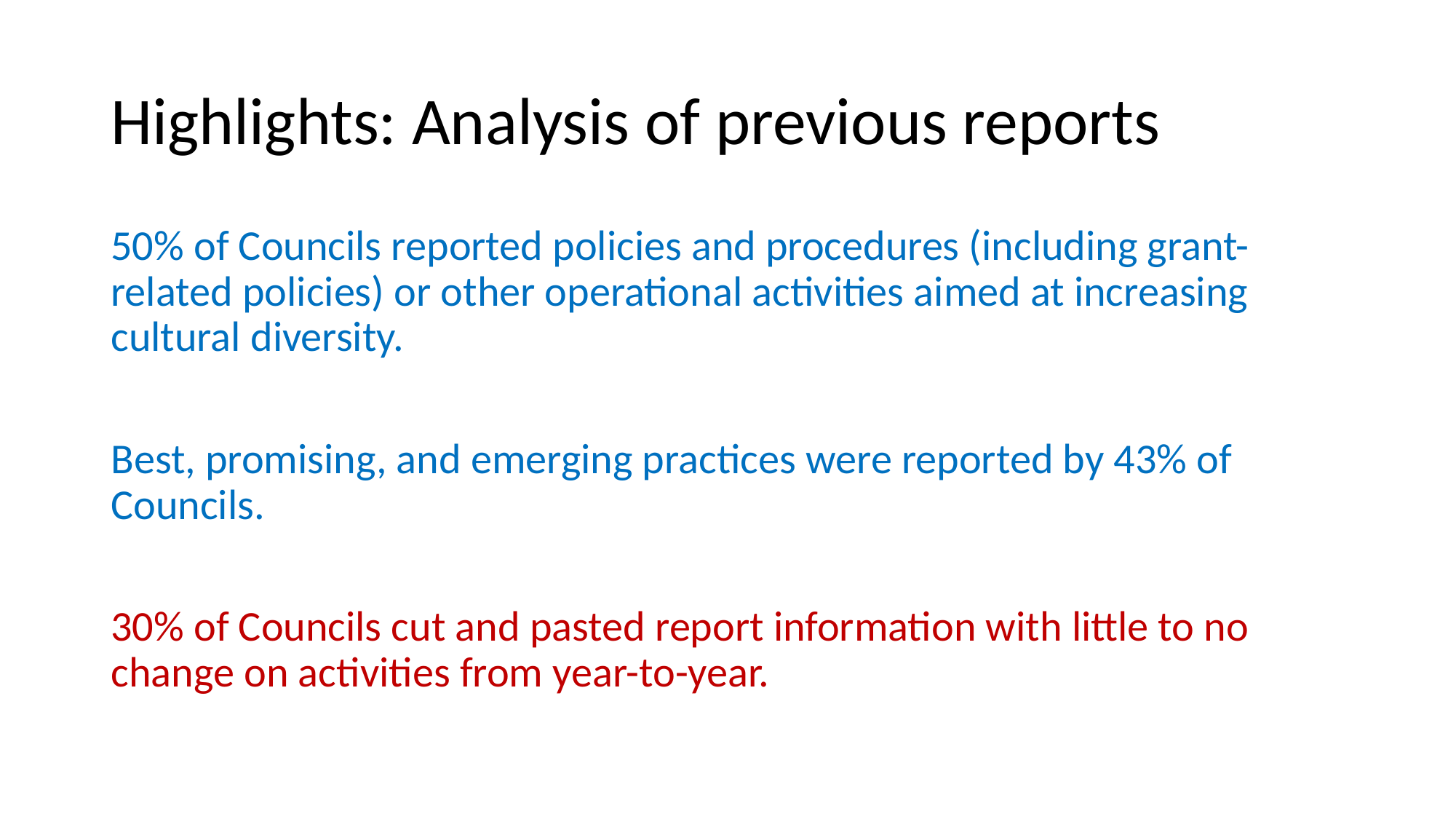

# Highlights: Analysis of previous reports
50% of Councils reported policies and procedures (including grant-related policies) or other operational activities aimed at increasing cultural diversity.

Best, promising, and emerging practices were reported by 43% of Councils.

30% of Councils cut and pasted report information with little to no change on activities from year-to-year.